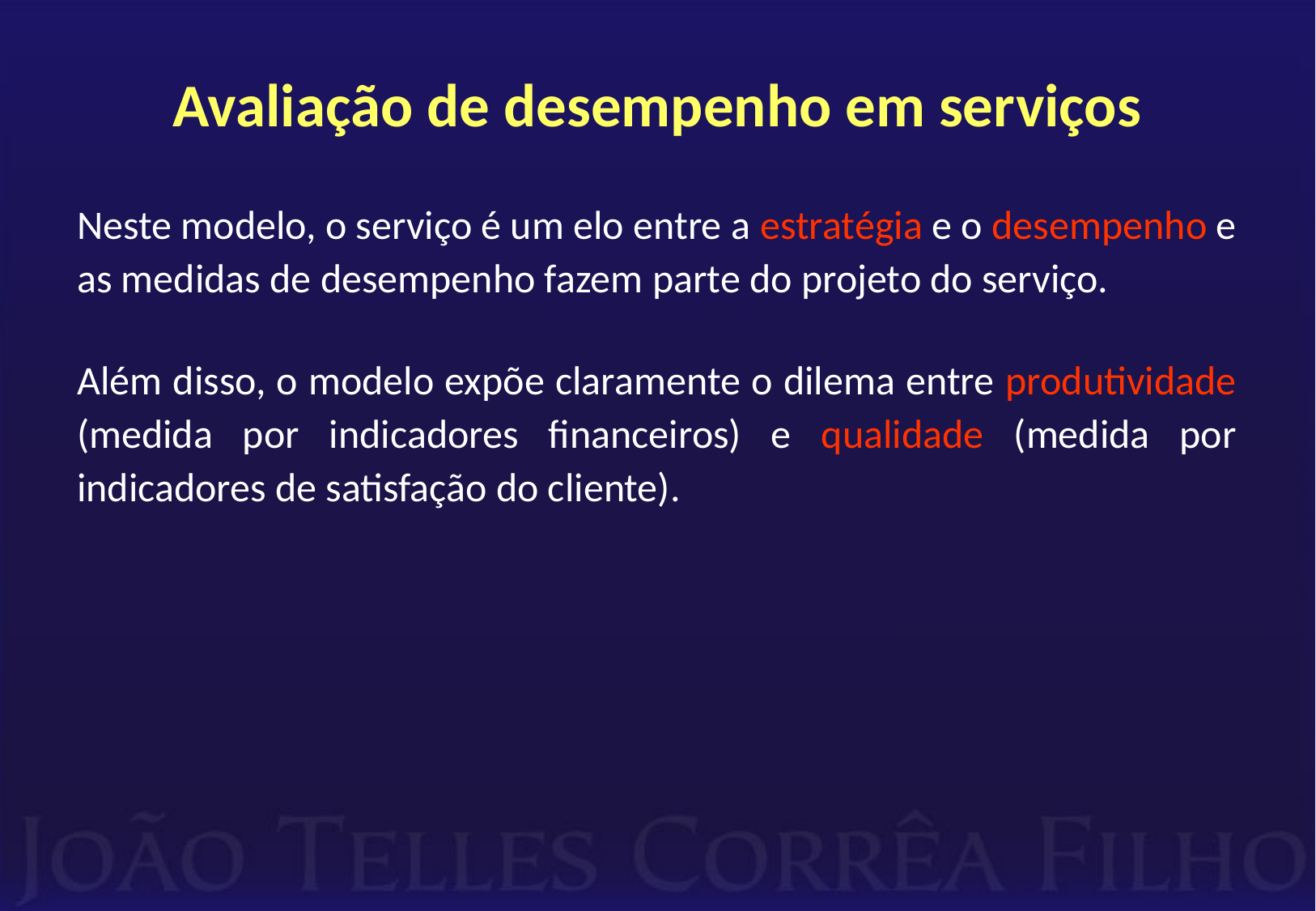

# Avaliação de desempenho em serviços
Neste modelo, o serviço é um elo entre a estratégia e o desempenho e as medidas de desempenho fazem parte do projeto do serviço.
Além disso, o modelo expõe claramente o dilema entre produtividade (medida por indicadores financeiros) e qualidade (medida por indicadores de satisfação do cliente).